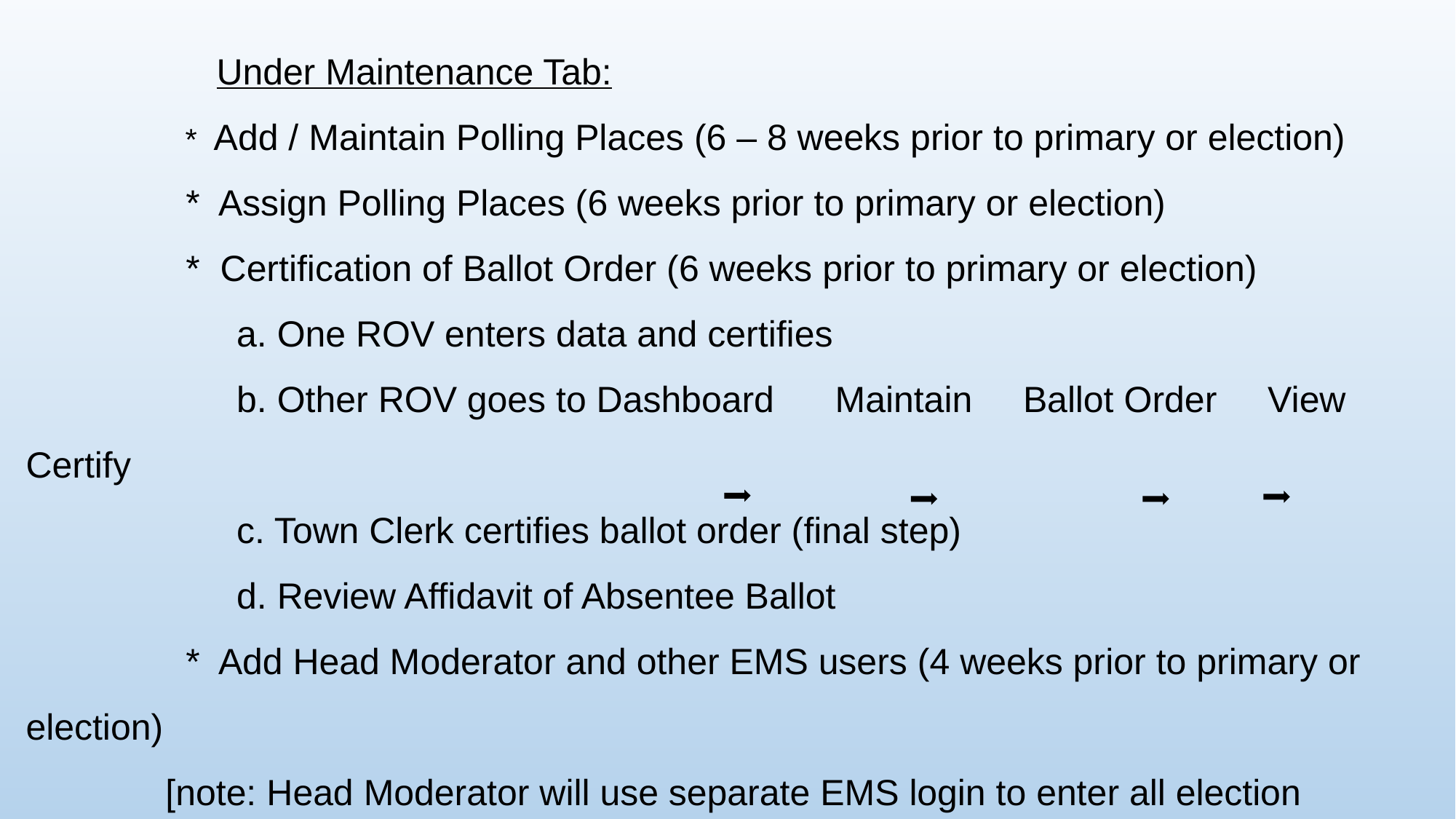

# ORDER OF INITIALIZING Under Maintenance Tab: *  Add / Maintain Polling Places (6 – 8 weeks prior to primary or election) *  Assign Polling Places (6 weeks prior to primary or election) *  Certification of Ballot Order (6 weeks prior to primary or election) a. One ROV enters data and certifies b. Other ROV goes to Dashboard      Maintain     Ballot Order     View     Certify c. Town Clerk certifies ballot order (final step) d. Review Affidavit of Absentee Ballot *  Add Head Moderator and other EMS users (4 weeks prior to primary or election) [note: Head Moderator will use separate EMS login to enter all election results!]